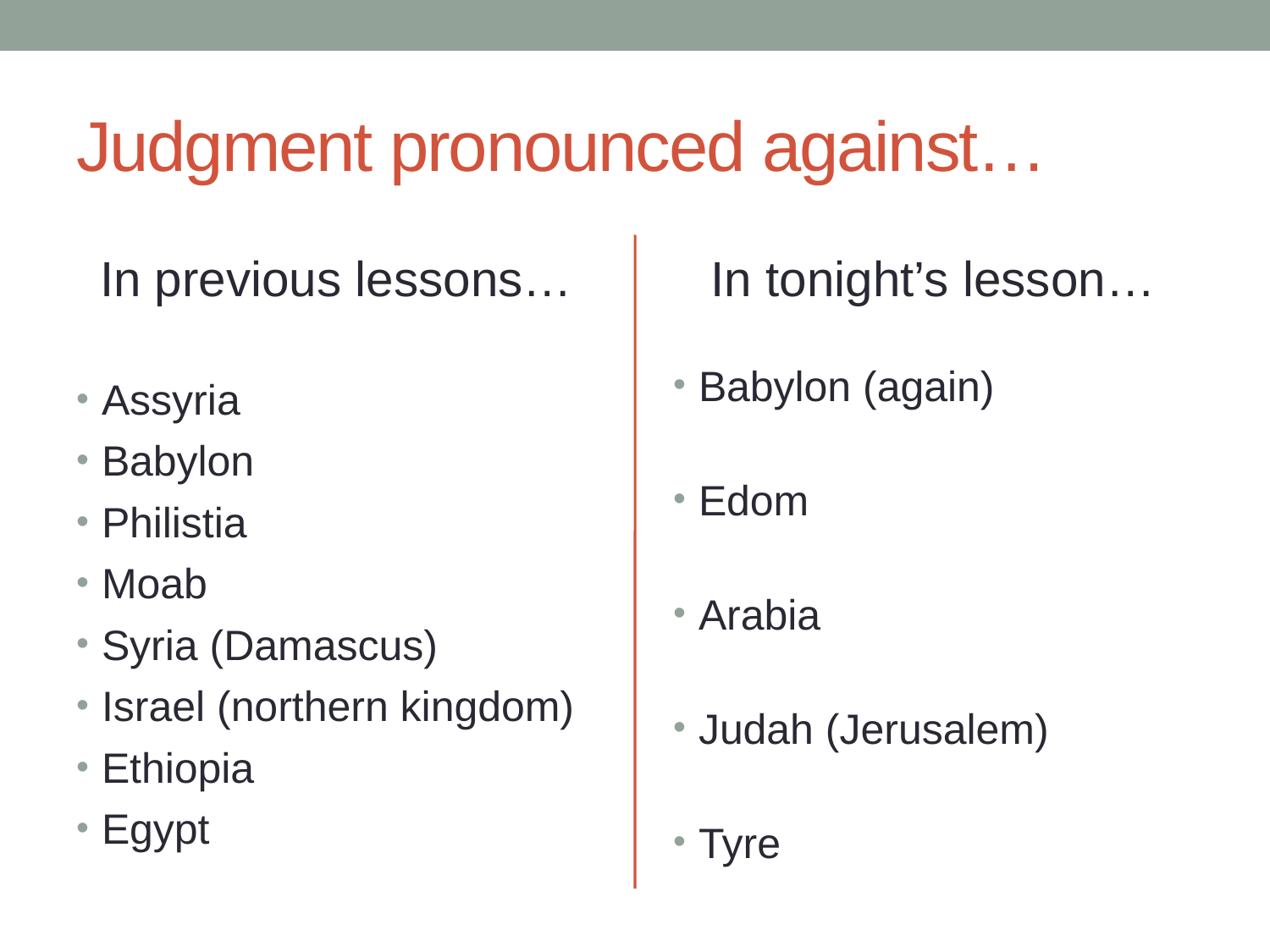

# Judgment pronounced against…
In previous lessons…
In tonight’s lesson…
Assyria
Babylon
Philistia
Moab
Syria (Damascus)
Israel (northern kingdom)
Ethiopia
Egypt
Babylon (again)
Edom
Arabia
Judah (Jerusalem)
Tyre